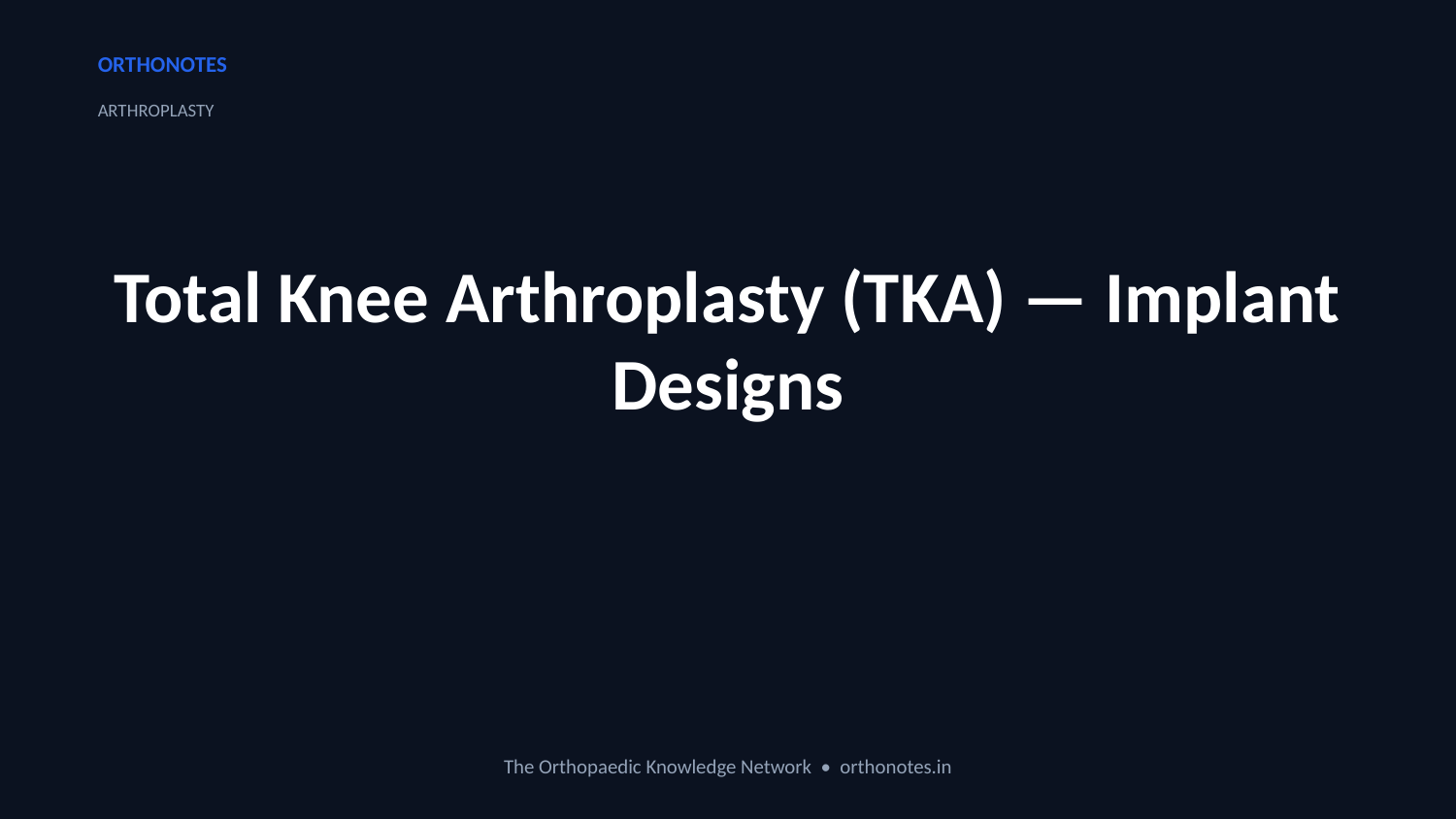

ORTHONOTES
ARTHROPLASTY
Total Knee Arthroplasty (TKA) — Implant Designs
The Orthopaedic Knowledge Network  •  orthonotes.in